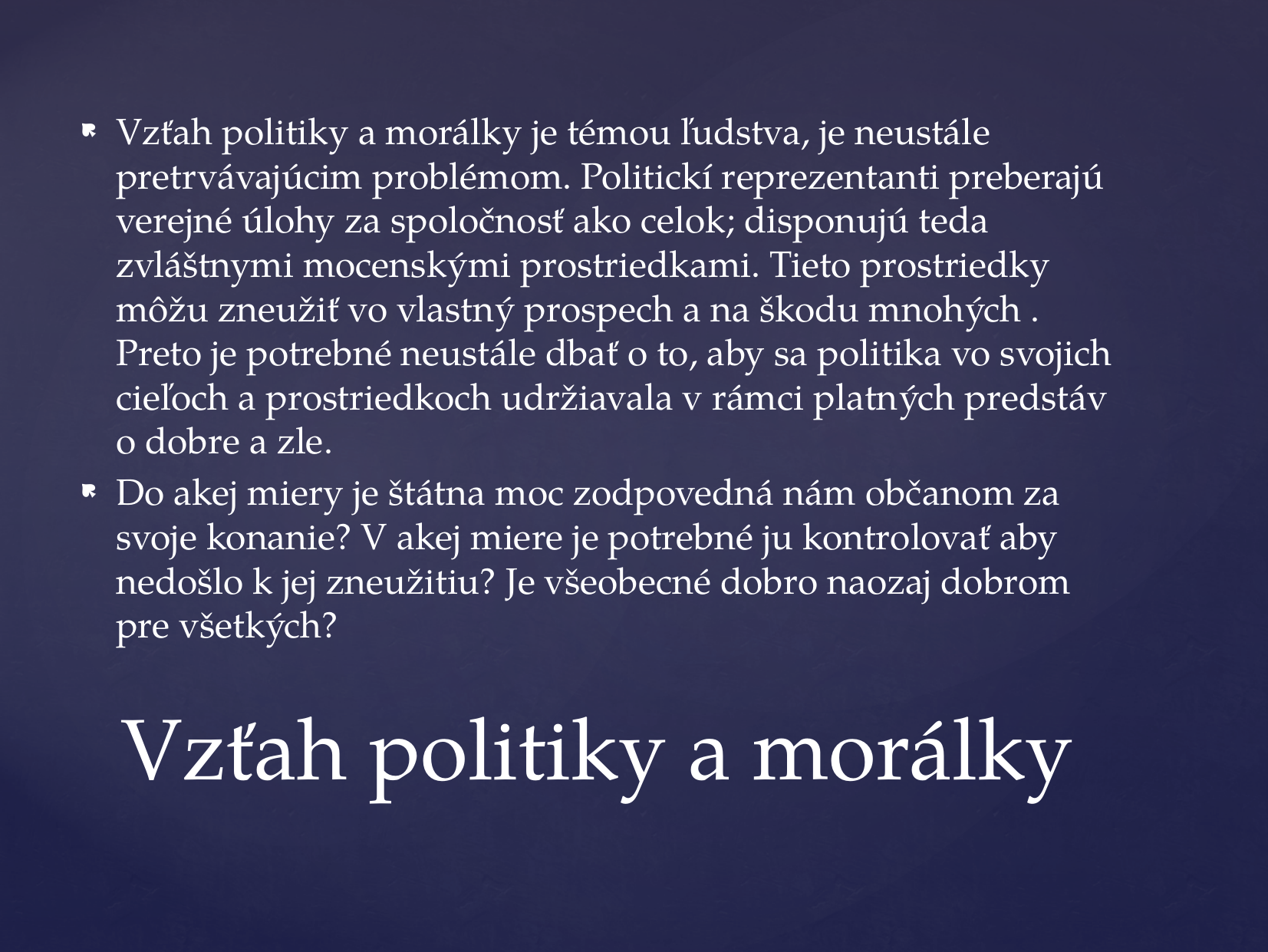

Vzťah politiky a morálky je témou ľudstva, je neustále pretrvávajúcim problémom. Politickí reprezentanti preberajú verejné úlohy za spoločnosť ako celok; disponujú teda zvláštnymi mocenskými prostriedkami. Tieto prostriedky môžu zneužiť vo vlastný prospech a na škodu mnohých . Preto je potrebné neustále dbať o to, aby sa politika vo svojich cieľoch a prostriedkoch udržiavala v rámci platných predstáv o dobre a zle.
Do akej miery je štátna moc zodpovedná nám občanom za svoje konanie? V akej miere je potrebné ju kontrolovať aby nedošlo k jej zneužitiu? Je všeobecné dobro naozaj dobrom pre všetkých?
# Vzťah politiky a morálky